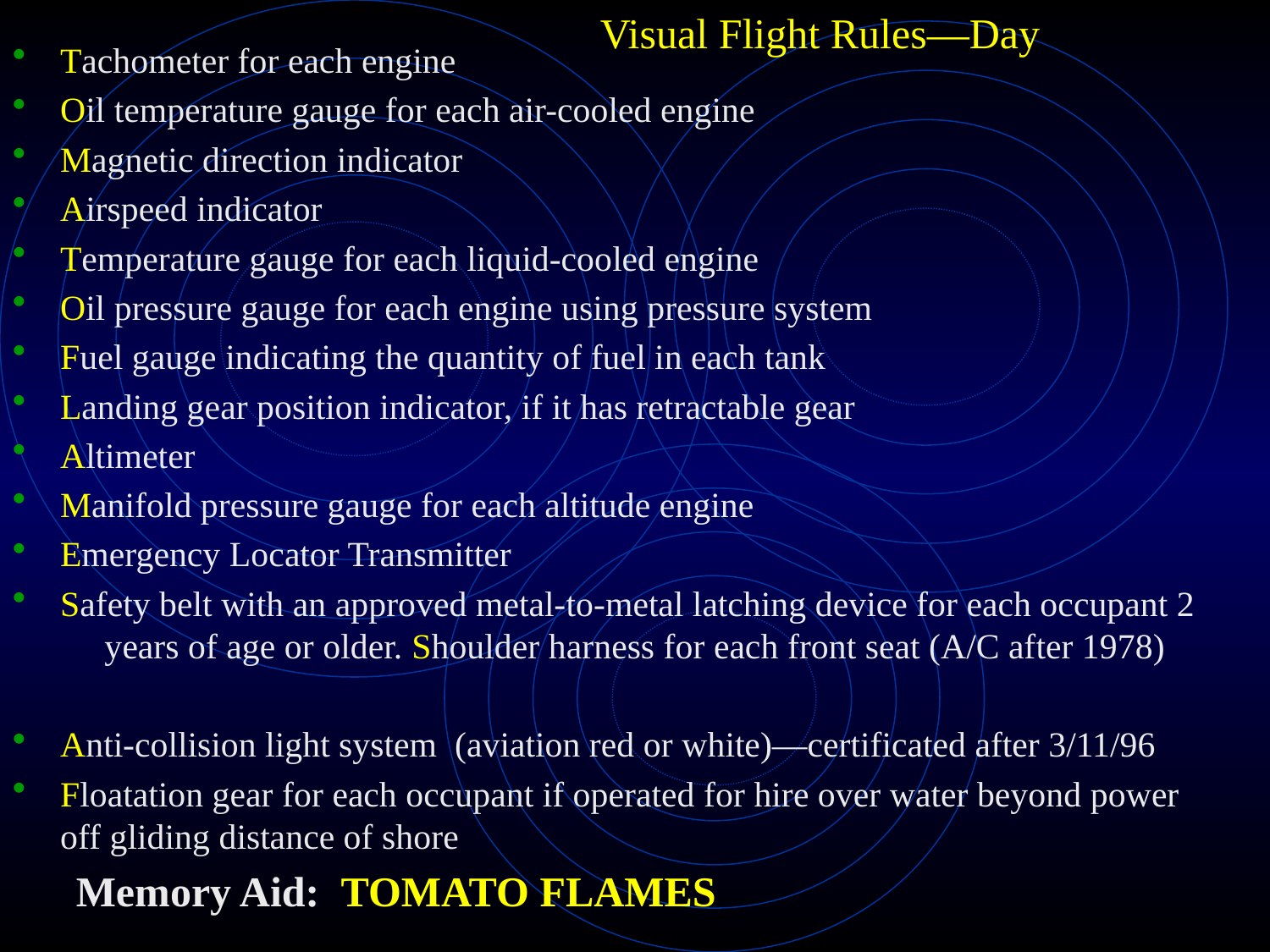

Visual Flight Rules—Day
Tachometer for each engine
Oil temperature gauge for each air-cooled engine
Magnetic direction indicator
Airspeed indicator
Temperature gauge for each liquid-cooled engine
Oil pressure gauge for each engine using pressure system
Fuel gauge indicating the quantity of fuel in each tank
Landing gear position indicator, if it has retractable gear
Altimeter
Manifold pressure gauge for each altitude engine
Emergency Locator Transmitter
Safety belt with an approved metal-to-metal latching device for each occupant 2        years of age or older. Shoulder harness for each front seat (A/C after 1978)

Anti-collision light system  (aviation red or white)—certificated after 3/11/96
Floatation gear for each occupant if operated for hire over water beyond power off gliding distance of shore
Memory Aid:  TOMATO FLAMES